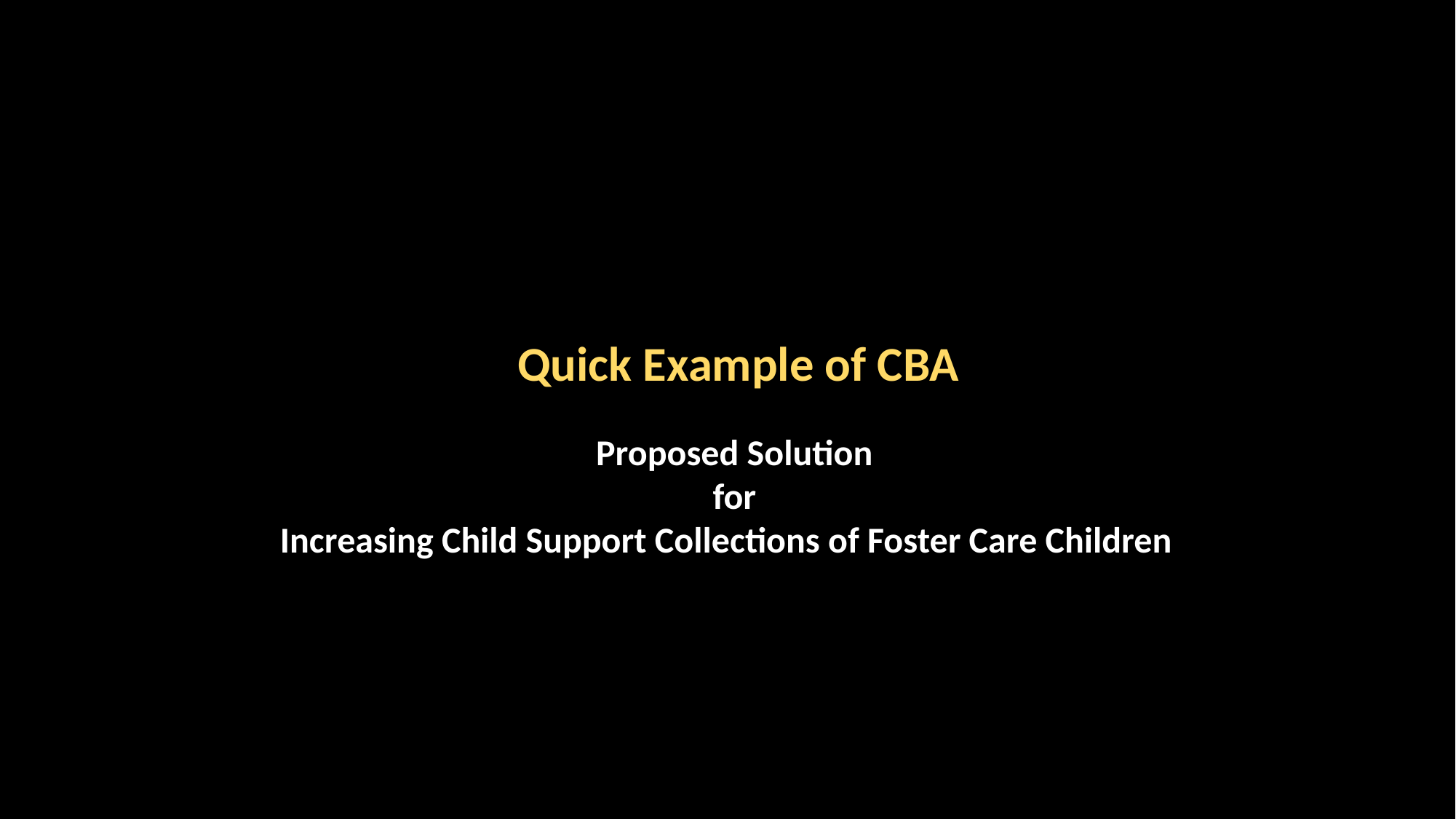

Quick Example of CBA
Proposed Solution
for
Increasing Child Support Collections of Foster Care Children